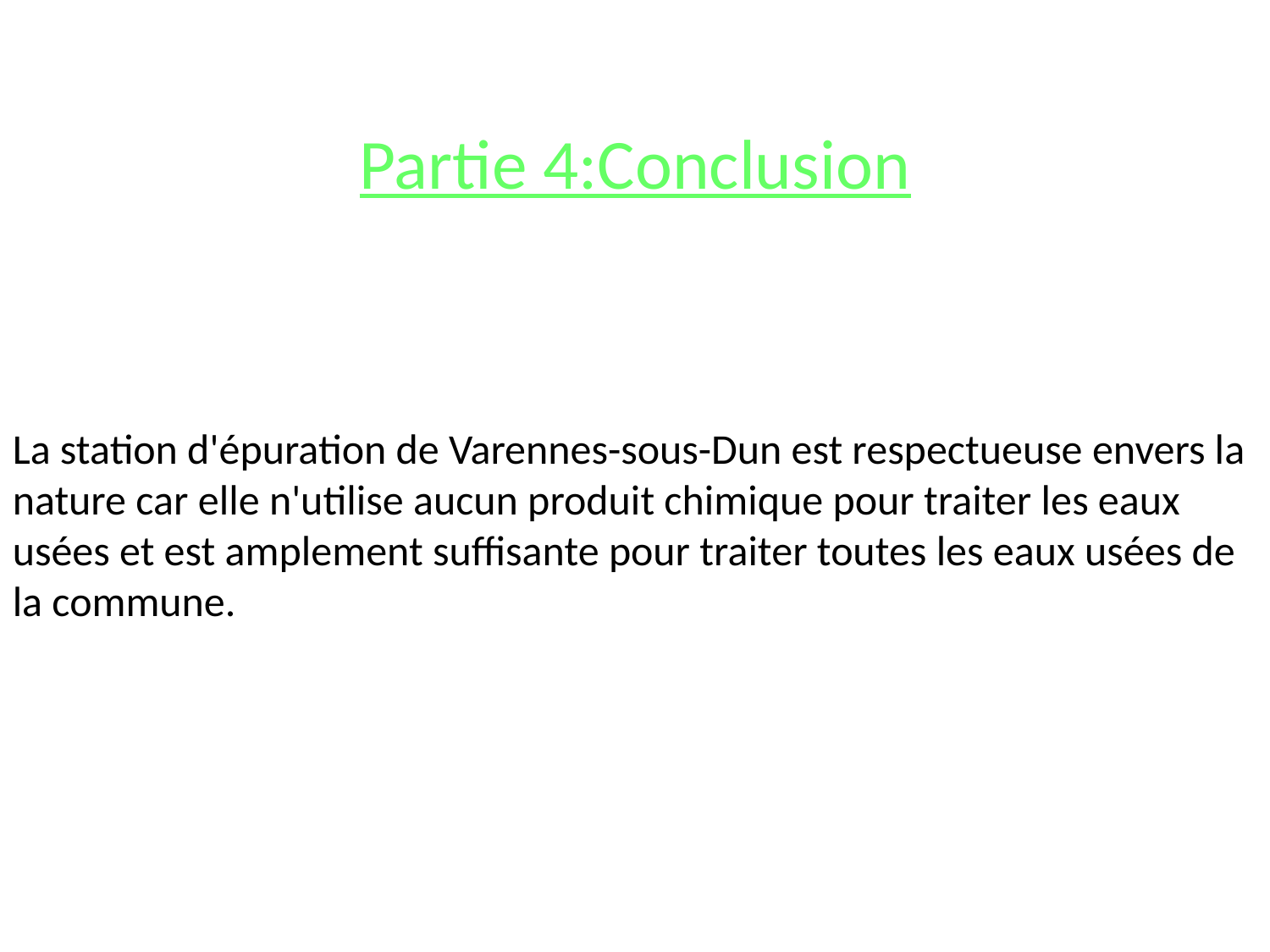

# Partie 4:Conclusion
La station d'épuration de Varennes-sous-Dun est respectueuse envers la nature car elle n'utilise aucun produit chimique pour traiter les eaux usées et est amplement suffisante pour traiter toutes les eaux usées de la commune.